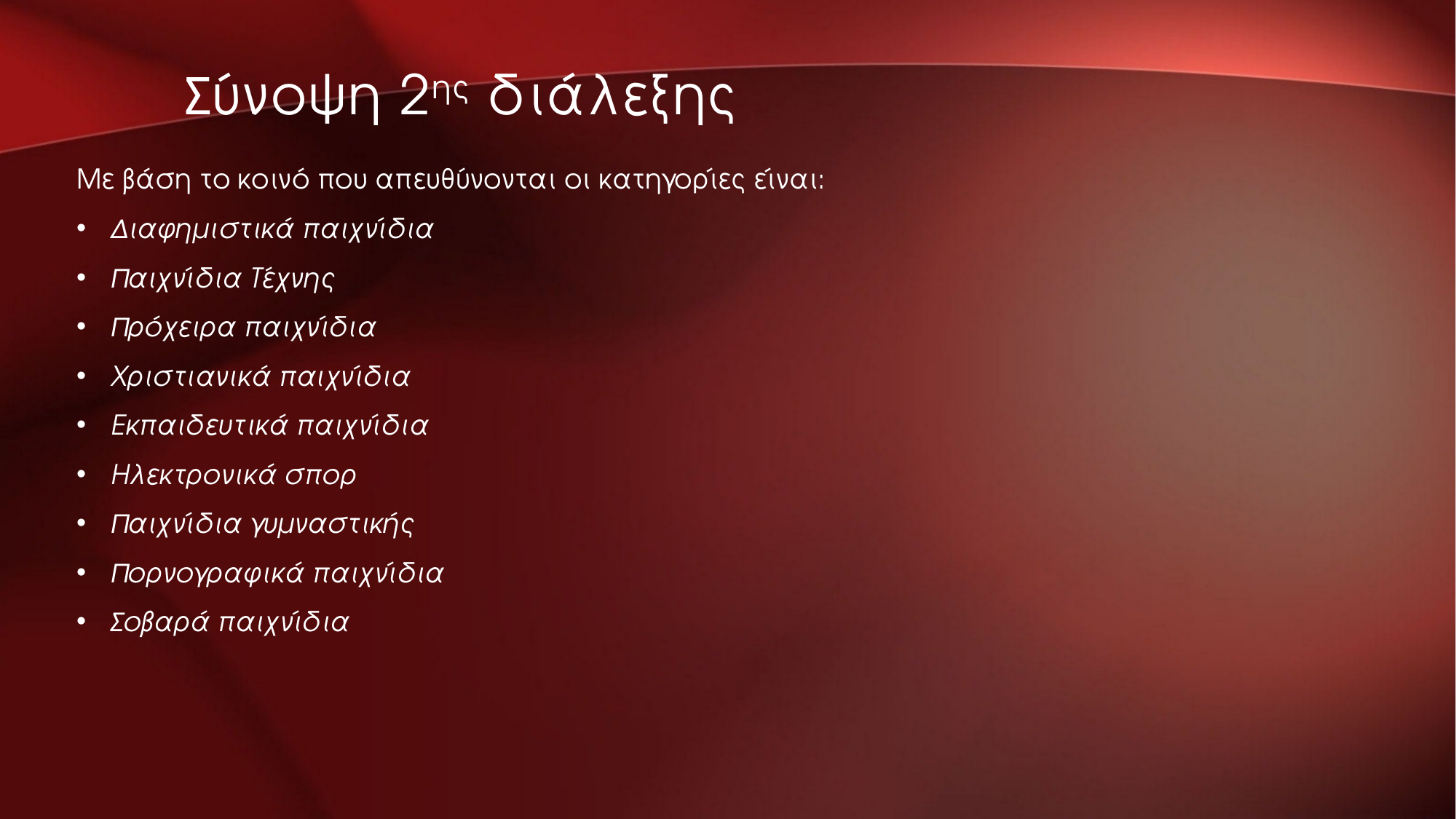

Σύνοψη 2ης διάλεξης
Με βάση το κοινό που απευθύνονται οι κατηγορίες είναι:
Διαφημιστικά παιχνίδια
Παιχνίδια Τέχνης
Πρόχειρα παιχνίδια
Χριστιανικά παιχνίδια
Εκπαιδευτικά παιχνίδια
Ηλεκτρονικά σπορ
Παιχνίδια γυμναστικής
Πορνογραφικά παιχνίδια
Σοβαρά παιχνίδια